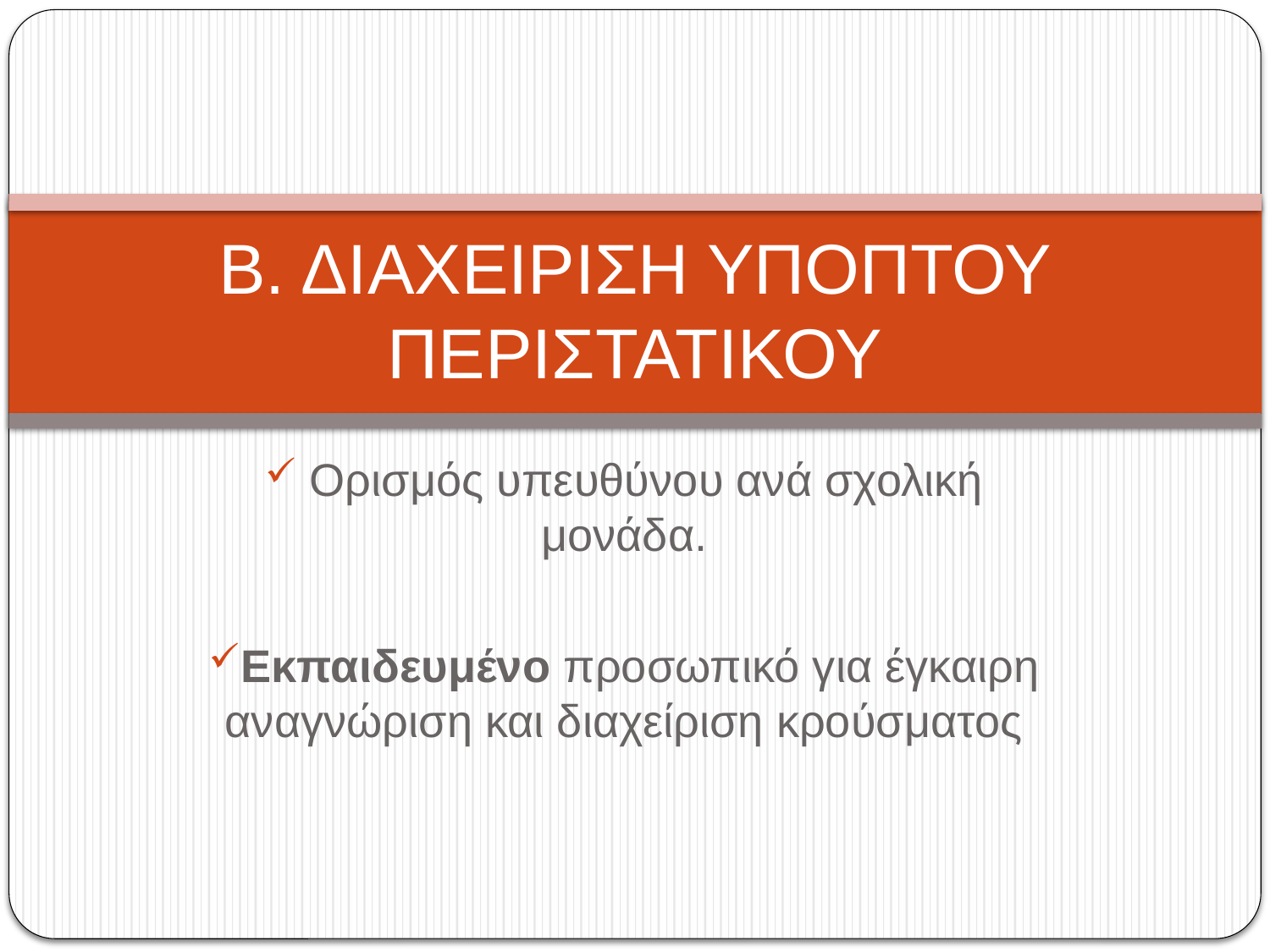

# Β. ΔΙΑΧΕΙΡΙΣΗ ΥΠΟΠΤΟΥ ΠΕΡΙΣΤΑΤΙΚΟΥ
 Ορισμός υπευθύνου ανά σχολική μονάδα.

Εκπαιδευμένο προσωπικό για έγκαιρη αναγνώριση και διαχείριση κρούσματος